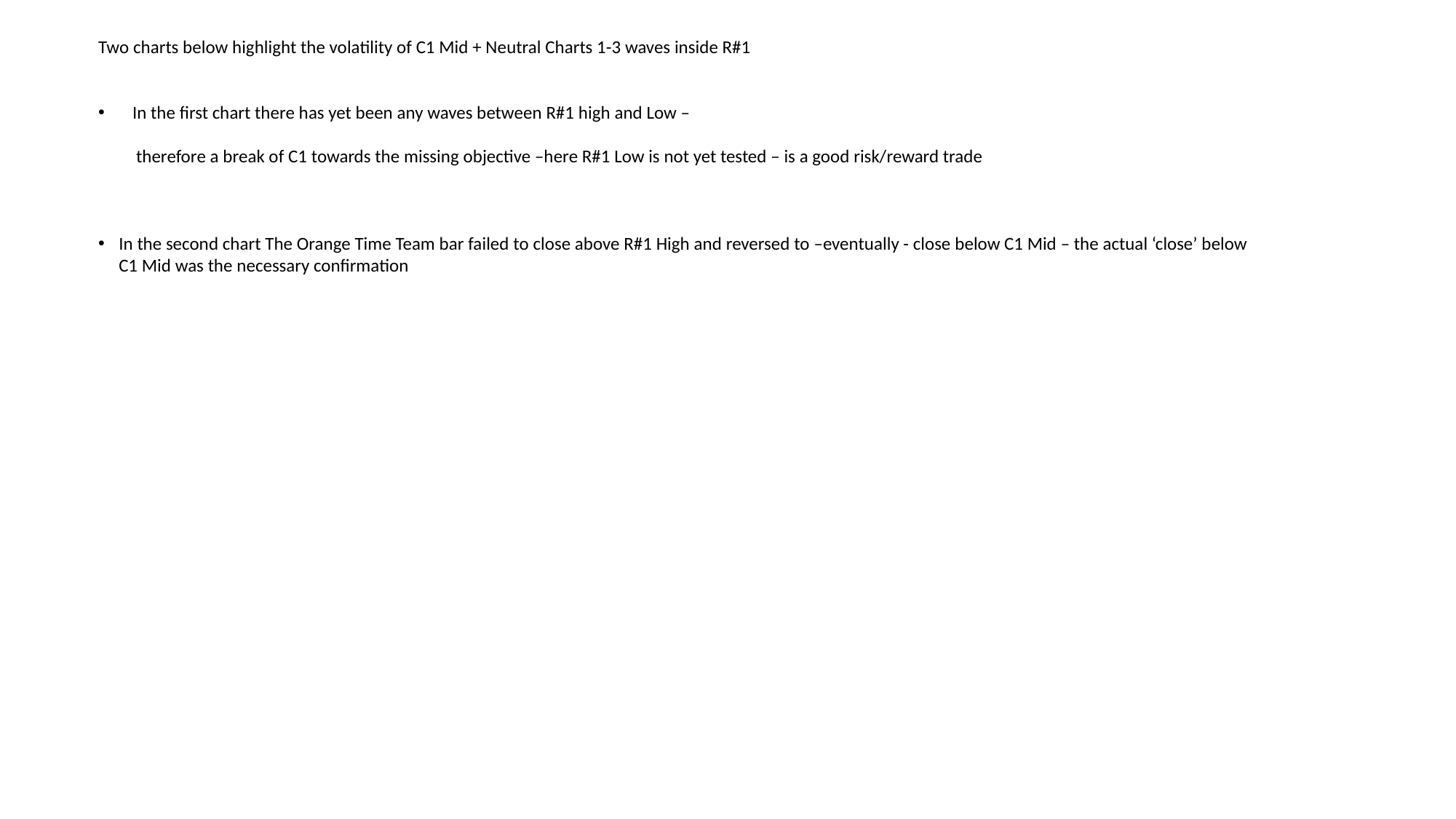

Two charts below highlight the volatility of C1 Mid + Neutral Charts 1-3 waves inside R#1

In the first chart there has yet been any waves between R#1 high and Low –

         therefore a break of C1 towards the missing objective –here R#1 Low is not yet tested – is a good risk/reward trade

In the second chart The Orange Time Team bar failed to close above R#1 High and reversed to –eventually - close below C1 Mid – the actual ‘close’ below C1 Mid was the necessary confirmation